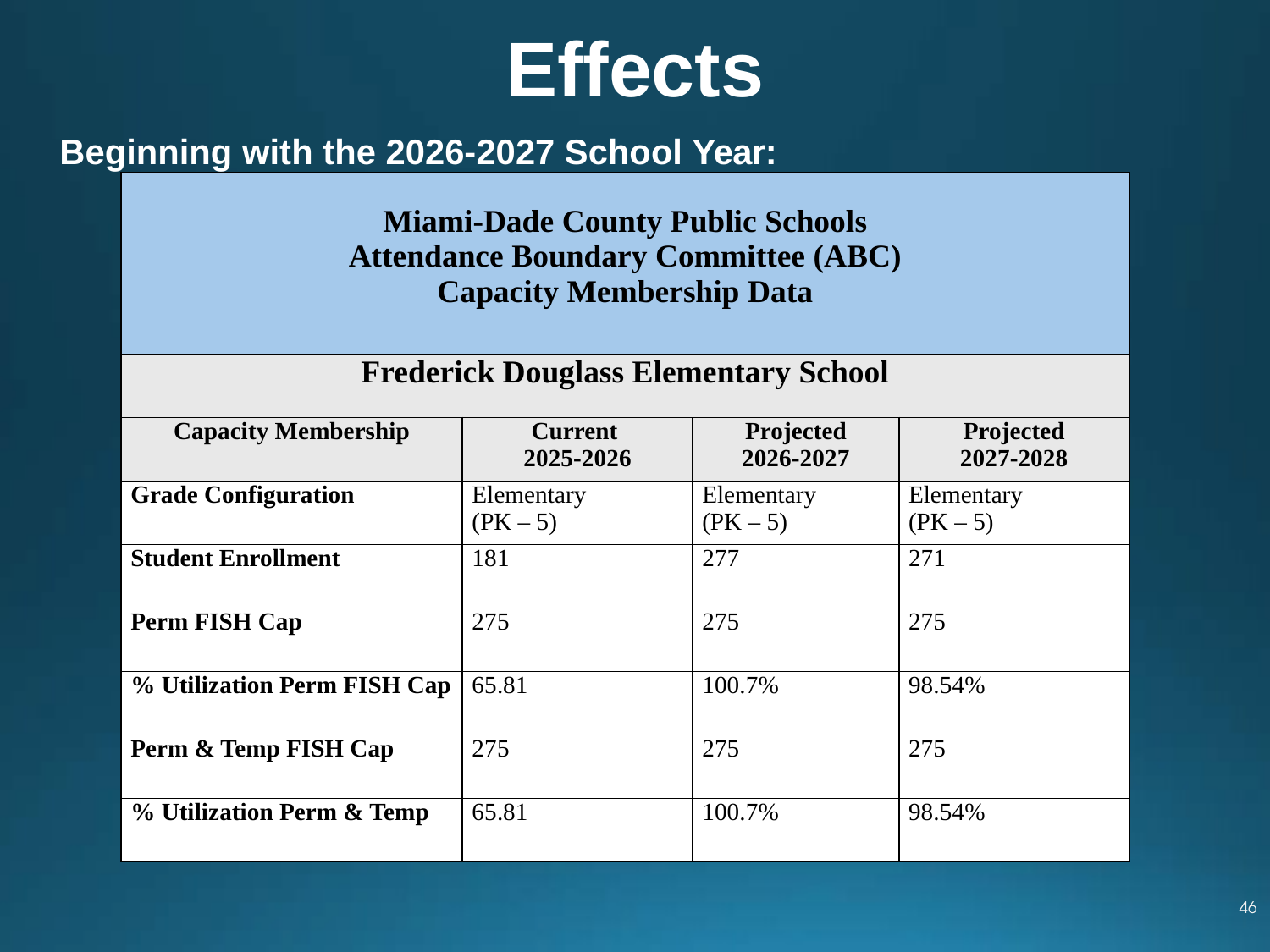

# Effects
Beginning with the 2026-2027 School Year:
| Miami-Dade County Public Schools Attendance Boundary Committee (ABC) Capacity Membership Data |  |  |  |
| --- | --- | --- | --- |
| Frederick Douglass Elementary School |  |  |  |
| Capacity Membership | Current 2025-2026 | Projected 2026-2027 | Projected 2027-2028 |
| Grade Configuration | Elementary (PK – 5) | Elementary (PK – 5) | Elementary (PK – 5) |
| Student Enrollment | 181 | 277 | 271 |
| Perm FISH Cap | 275 | 275 | 275 |
| % Utilization Perm FISH Cap | 65.81 | 100.7% | 98.54% |
| Perm & Temp FISH Cap | 275 | 275 | 275 |
| % Utilization Perm & Temp | 65.81 | 100.7% | 98.54% |
46